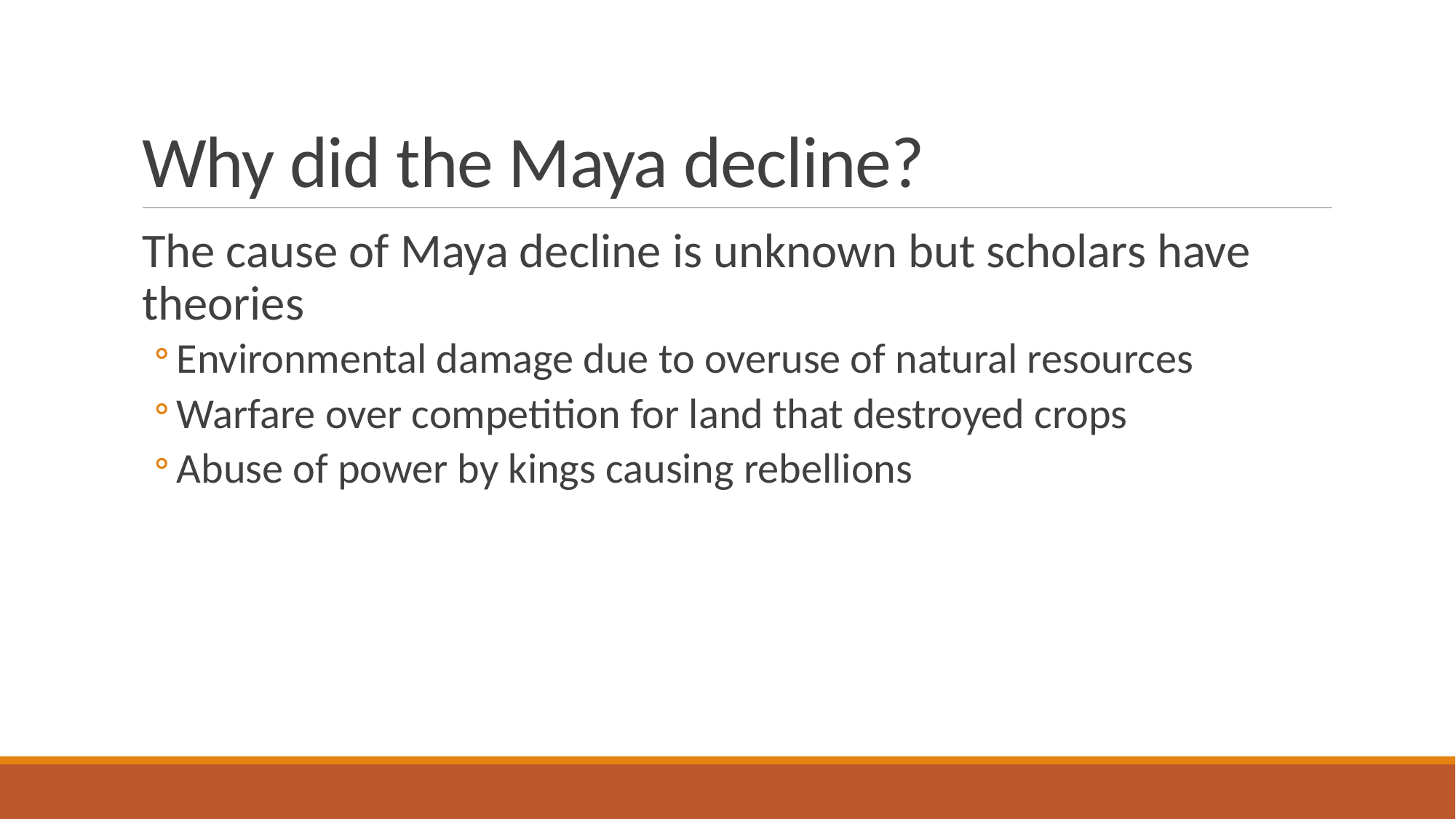

# Why did the Maya decline?
The cause of Maya decline is unknown but scholars have theories
Environmental damage due to overuse of natural resources
Warfare over competition for land that destroyed crops
Abuse of power by kings causing rebellions